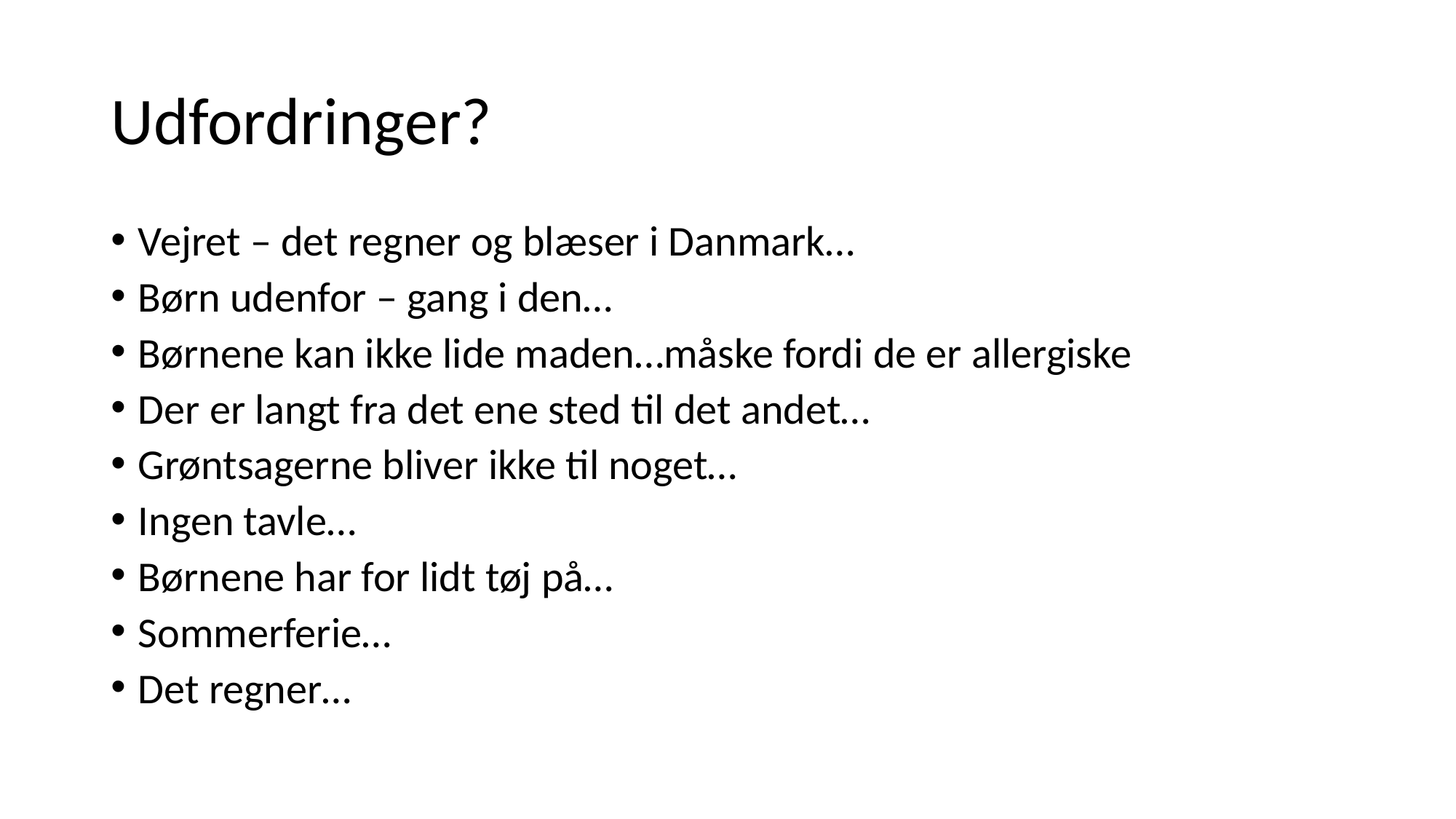

# Udfordringer?
Vejret – det regner og blæser i Danmark…
Børn udenfor – gang i den…
Børnene kan ikke lide maden…måske fordi de er allergiske
Der er langt fra det ene sted til det andet…
Grøntsagerne bliver ikke til noget…
Ingen tavle…
Børnene har for lidt tøj på…
Sommerferie…
Det regner…